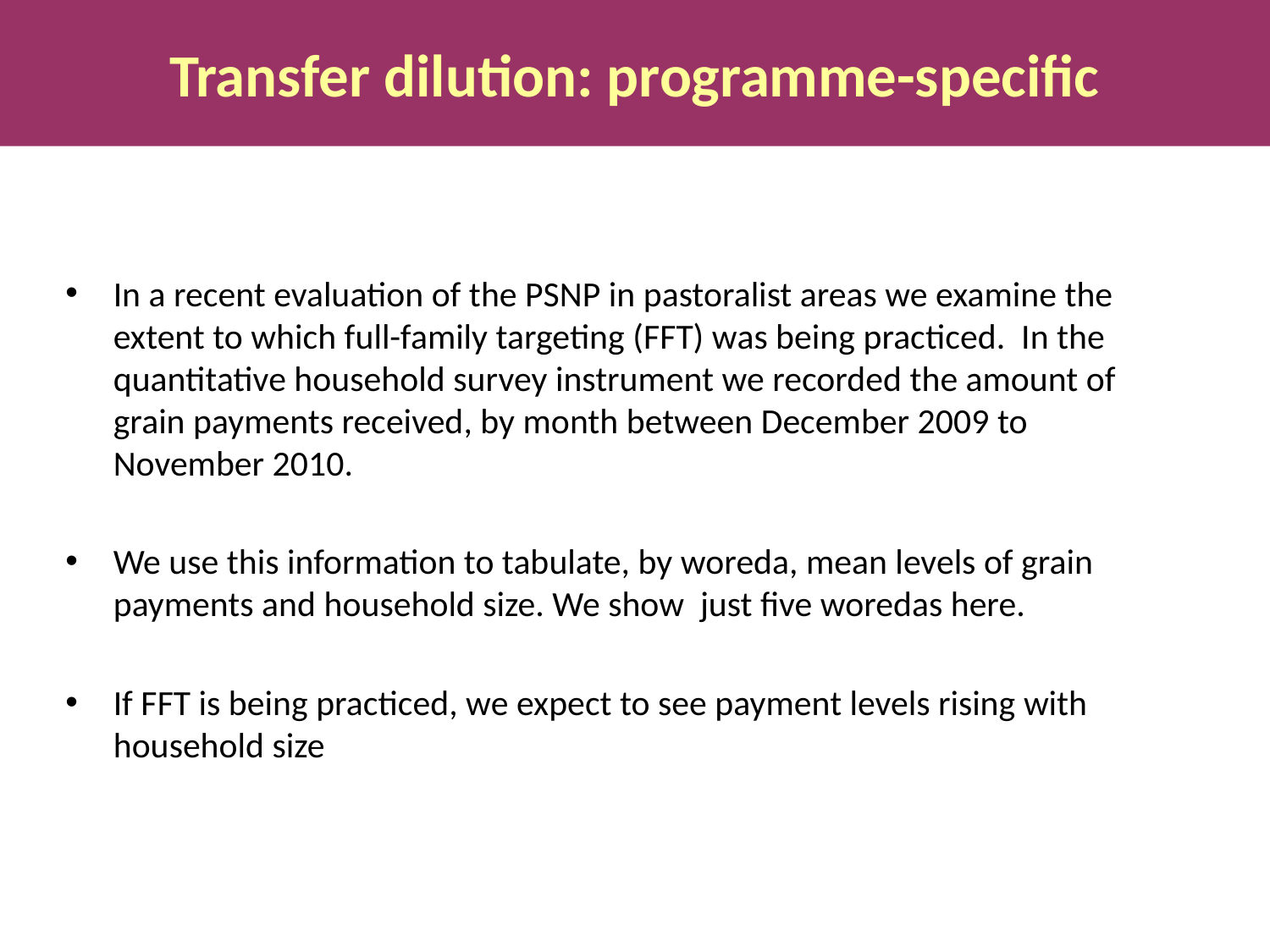

Transfer dilution: programme-specific

In a recent evaluation of the PSNP in pastoralist areas we examine the extent to which full-family targeting (FFT) was being practiced.  In the quantitative household survey instrument we recorded the amount of grain payments received, by month between December 2009 to November 2010.

We use this information to tabulate, by woreda, mean levels of grain payments and household size. We show  just five woredas here.

If FFT is being practiced, we expect to see payment levels rising with household size